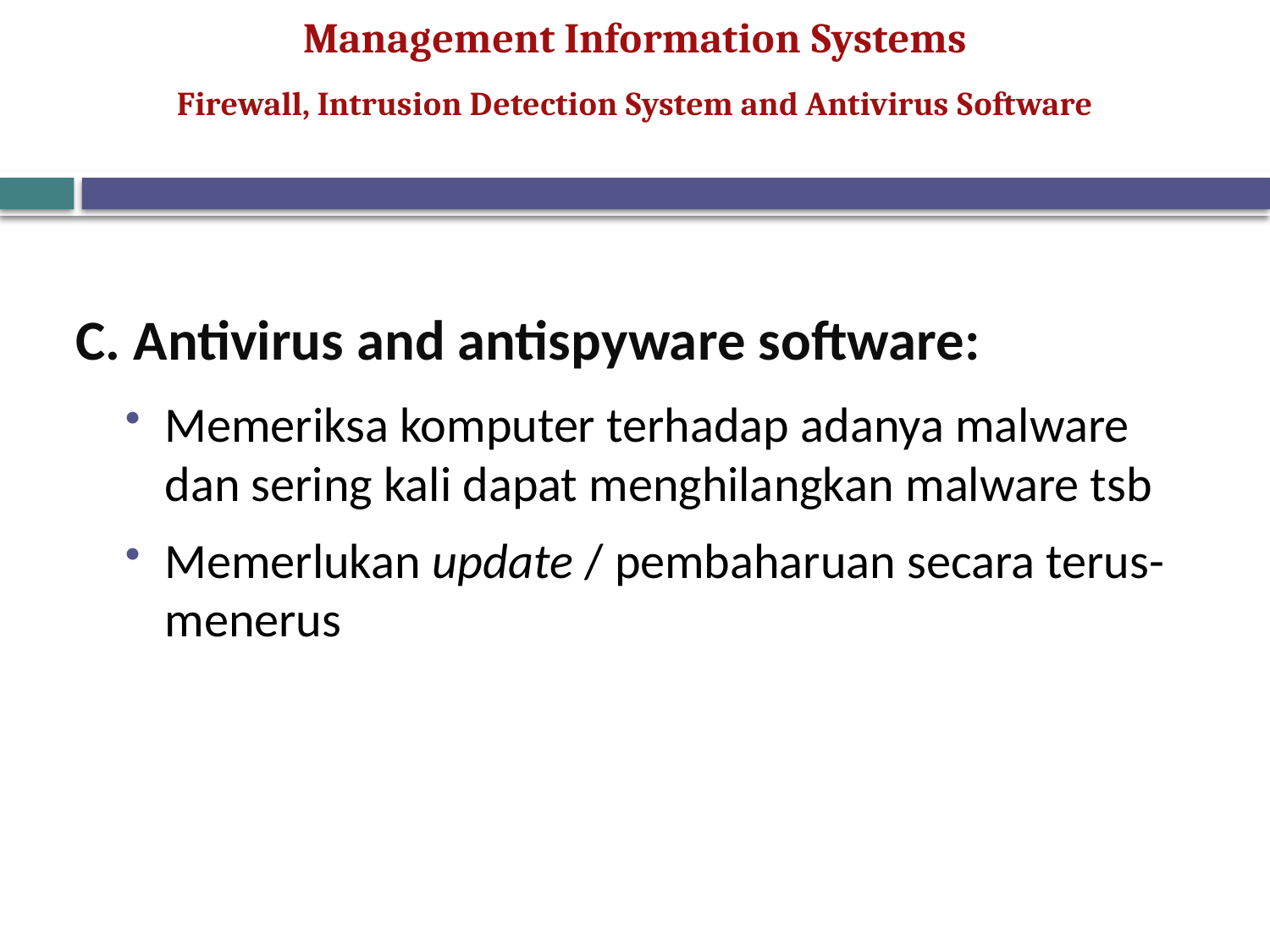

Firewall, Intrusion Detection System and Antivirus Software
C. Antivirus and antispyware software:
Memeriksa komputer terhadap adanya malware dan sering kali dapat menghilangkan malware tsb
Memerlukan update / pembaharuan secara terus-menerus

46
©  Prentice Hall 2011